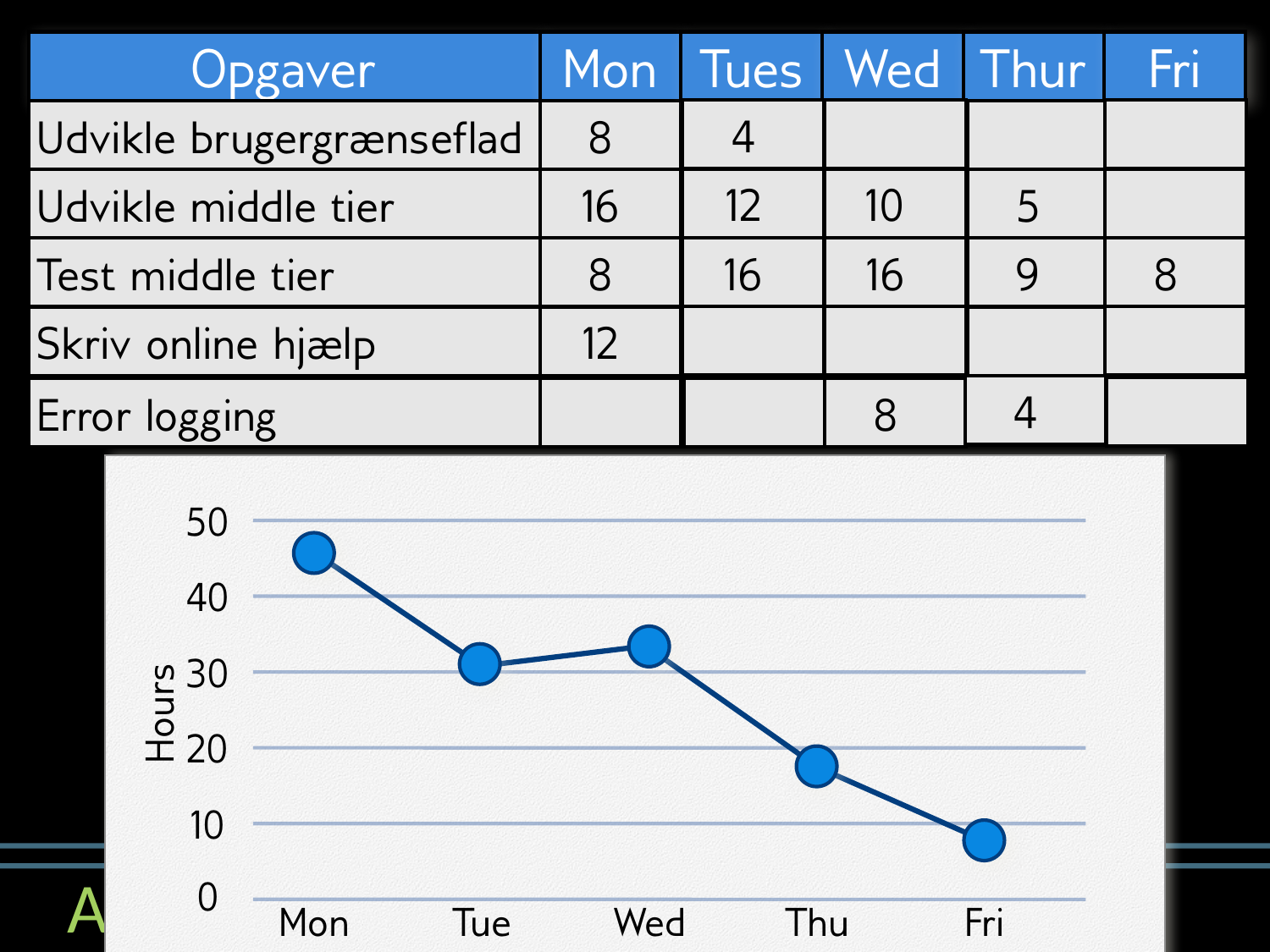

Opgaver
Mon
Tues
Wed
Thur
Fri
#
4
12
16

10
16

8

Udvikle brugergrænseflad
8

5
9

Udvikle middle tier
16

Test middle tier
8
Skriv online hjælp
12
4

8
Error logging

50

40

30

Hours
20

10

0
59
Mon
Tue
Wed
Thu
Fri